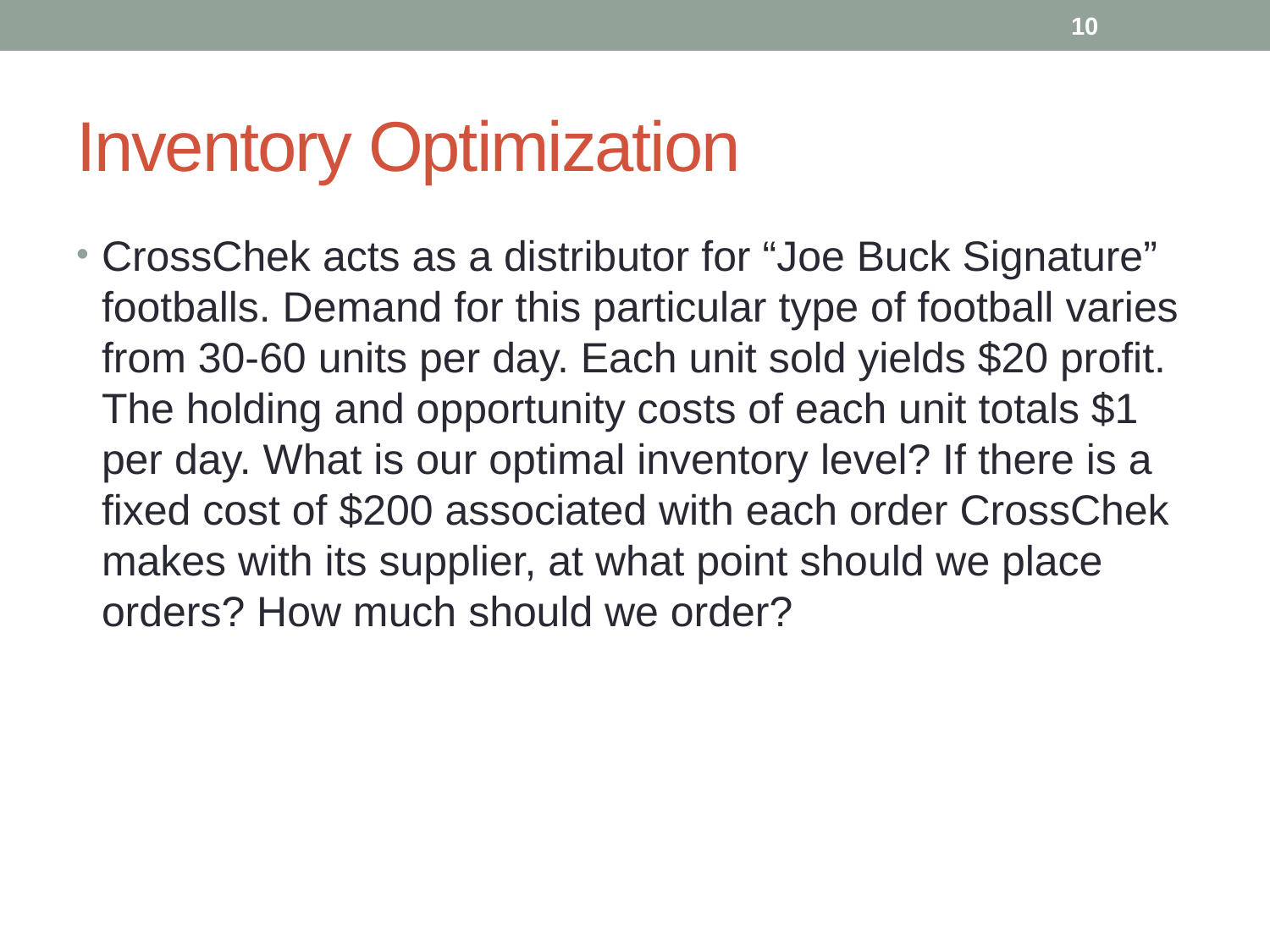

10
# Inventory Optimization
CrossChek acts as a distributor for “Joe Buck Signature” footballs. Demand for this particular type of football varies from 30-60 units per day. Each unit sold yields $20 profit. The holding and opportunity costs of each unit totals $1 per day. What is our optimal inventory level? If there is a fixed cost of $200 associated with each order CrossChek makes with its supplier, at what point should we place orders? How much should we order?